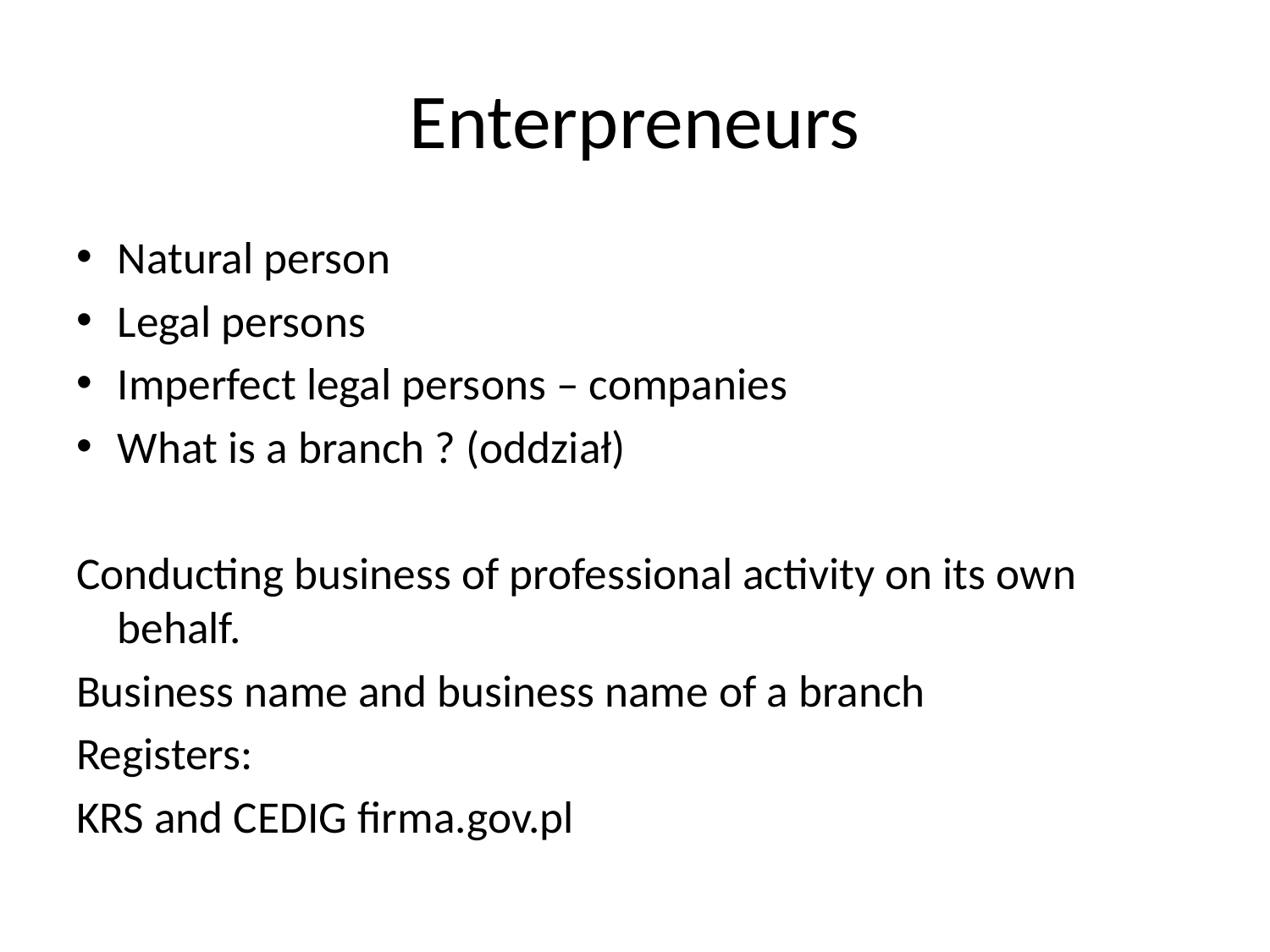

# Enterpreneurs
Natural person
Legal persons
Imperfect legal persons – companies
What is a branch ? (oddział)

Conducting business of professional activity on its own behalf.
Business name and business name of a branch
Registers:
KRS and CEDIG firma.gov.pl